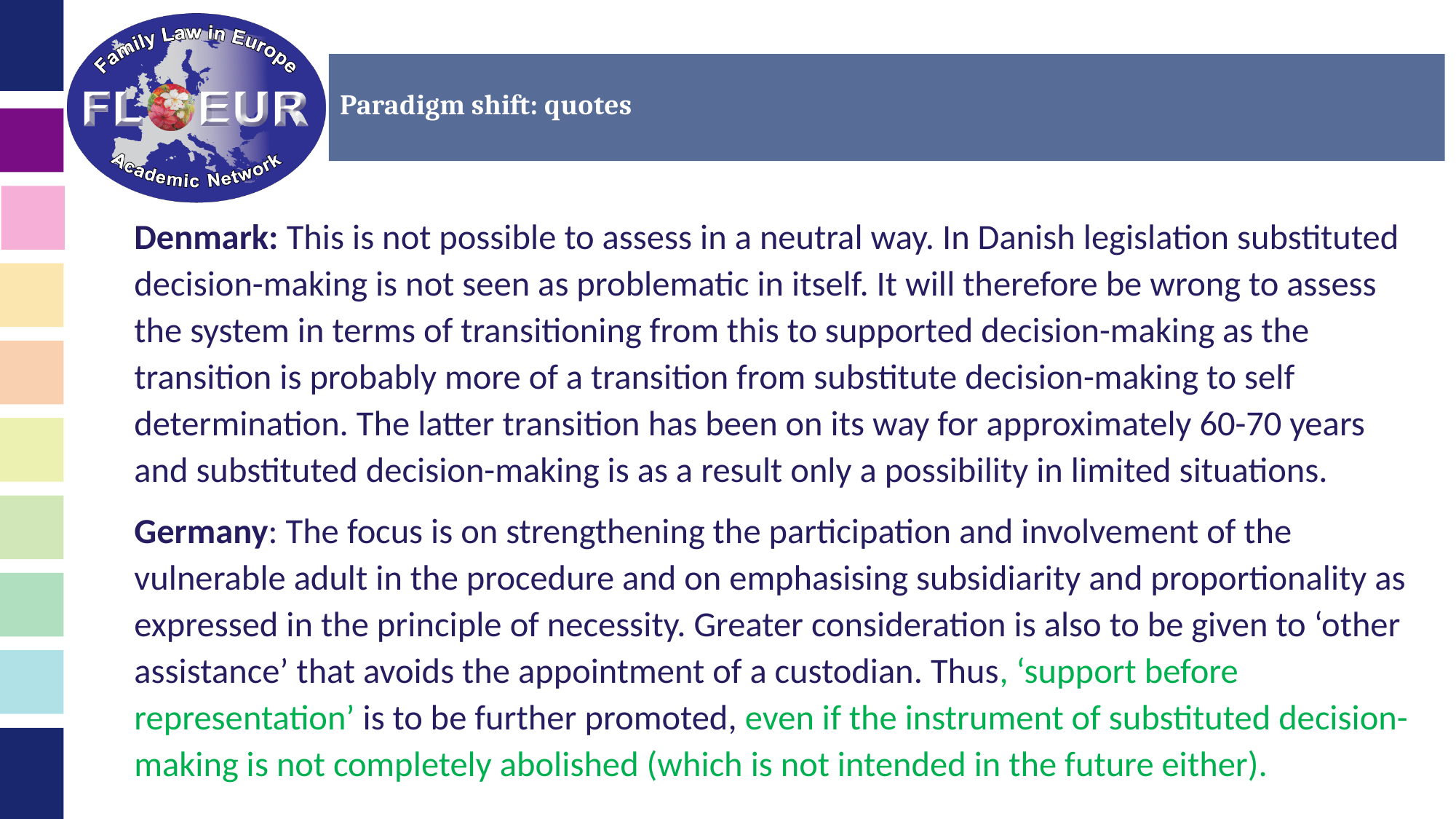

# Paradigm shift: quotes
Denmark: This is not possible to assess in a neutral way. In Danish legislation substituted decision-making is not seen as problematic in itself. It will therefore be wrong to assess the system in terms of transitioning from this to supported decision-making as the transition is probably more of a transition from substitute decision-making to self determination. The latter transition has been on its way for approximately 60-70 years and substituted decision-making is as a result only a possibility in limited situations.
Germany: The focus is on strengthening the participation and involvement of the vulnerable adult in the procedure and on emphasising subsidiarity and proportionality as expressed in the principle of necessity. Greater consideration is also to be given to ‘other assistance’ that avoids the appointment of a custodian. Thus, ‘support before representation’ is to be further promoted, even if the instrument of substituted decision-making is not completely abolished (which is not intended in the future either).